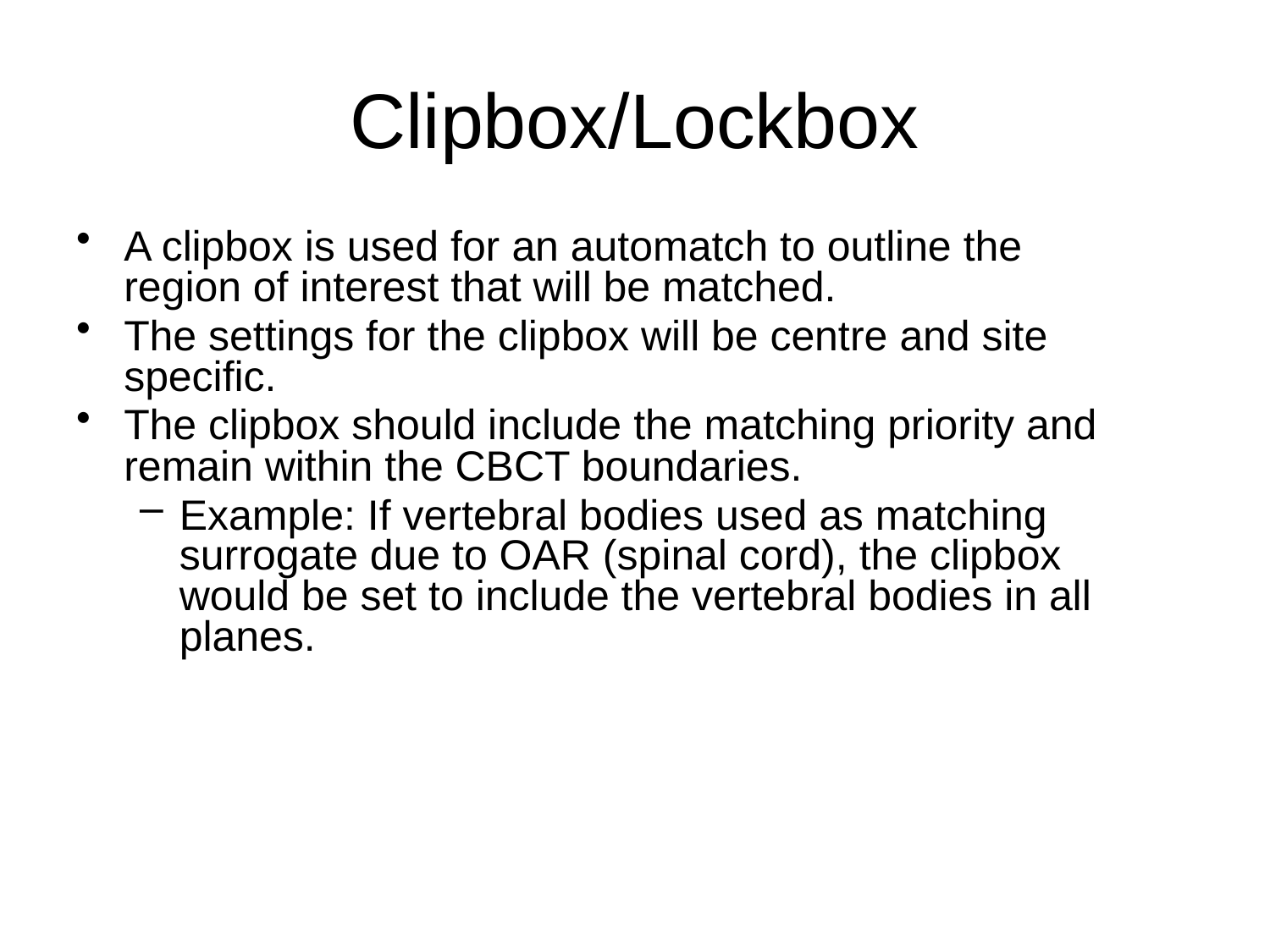

# Clipbox/Lockbox
A clipbox is used for an automatch to outline the region of interest that will be matched.
The settings for the clipbox will be centre and site specific.
The clipbox should include the matching priority and remain within the CBCT boundaries.
Example: If vertebral bodies used as matching surrogate due to OAR (spinal cord), the clipbox would be set to include the vertebral bodies in all planes.